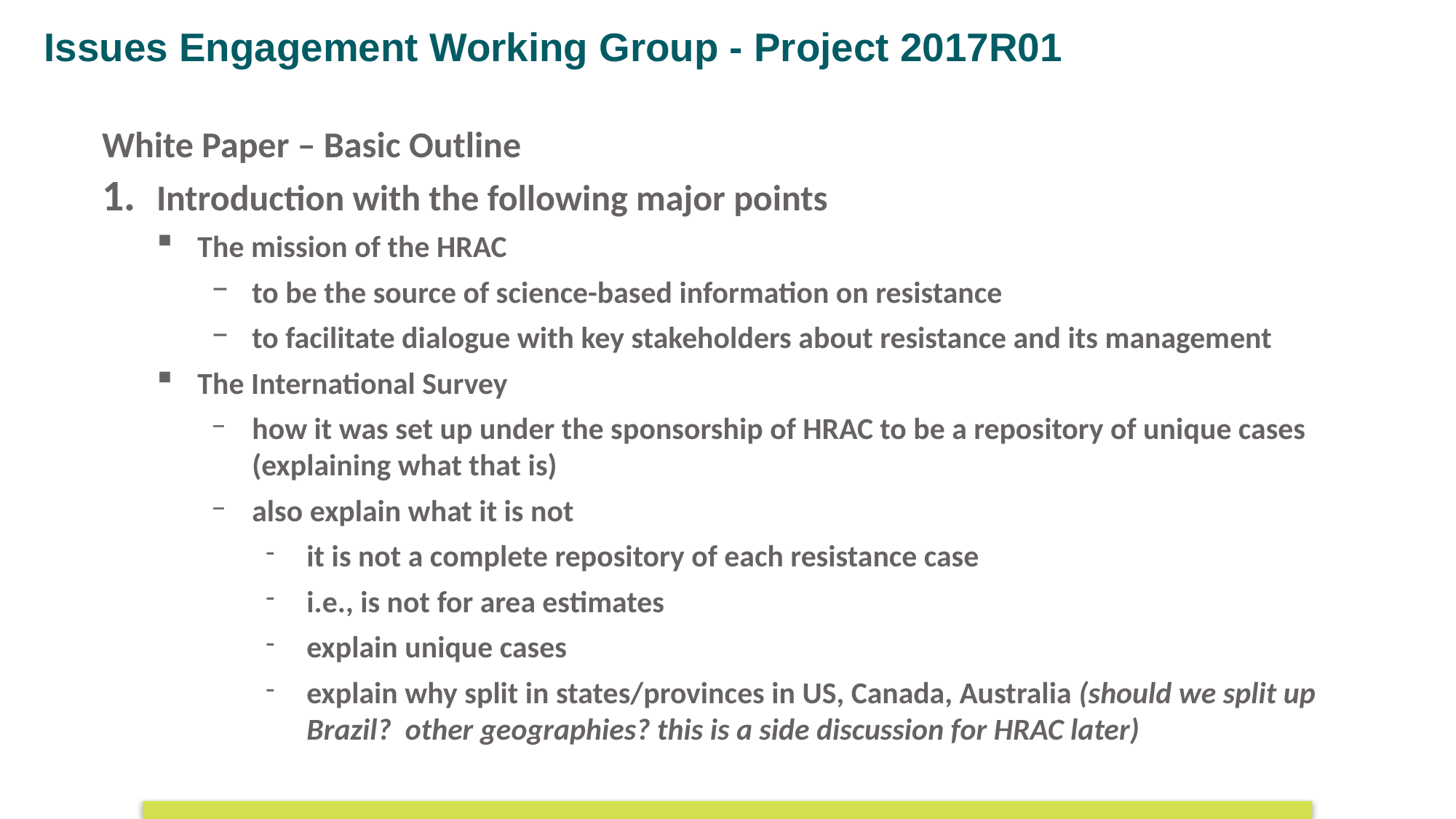

Issues Engagement Working Group - Project 2017R01
White Paper – Basic Outline
Introduction with the following major points
The mission of the HRAC
to be the source of science-based information on resistance
to facilitate dialogue with key stakeholders about resistance and its management
The International Survey
how it was set up under the sponsorship of HRAC to be a repository of unique cases (explaining what that is)
also explain what it is not
it is not a complete repository of each resistance case
i.e., is not for area estimates
explain unique cases
explain why split in states/provinces in US, Canada, Australia (should we split up Brazil?  other geographies? this is a side discussion for HRAC later)